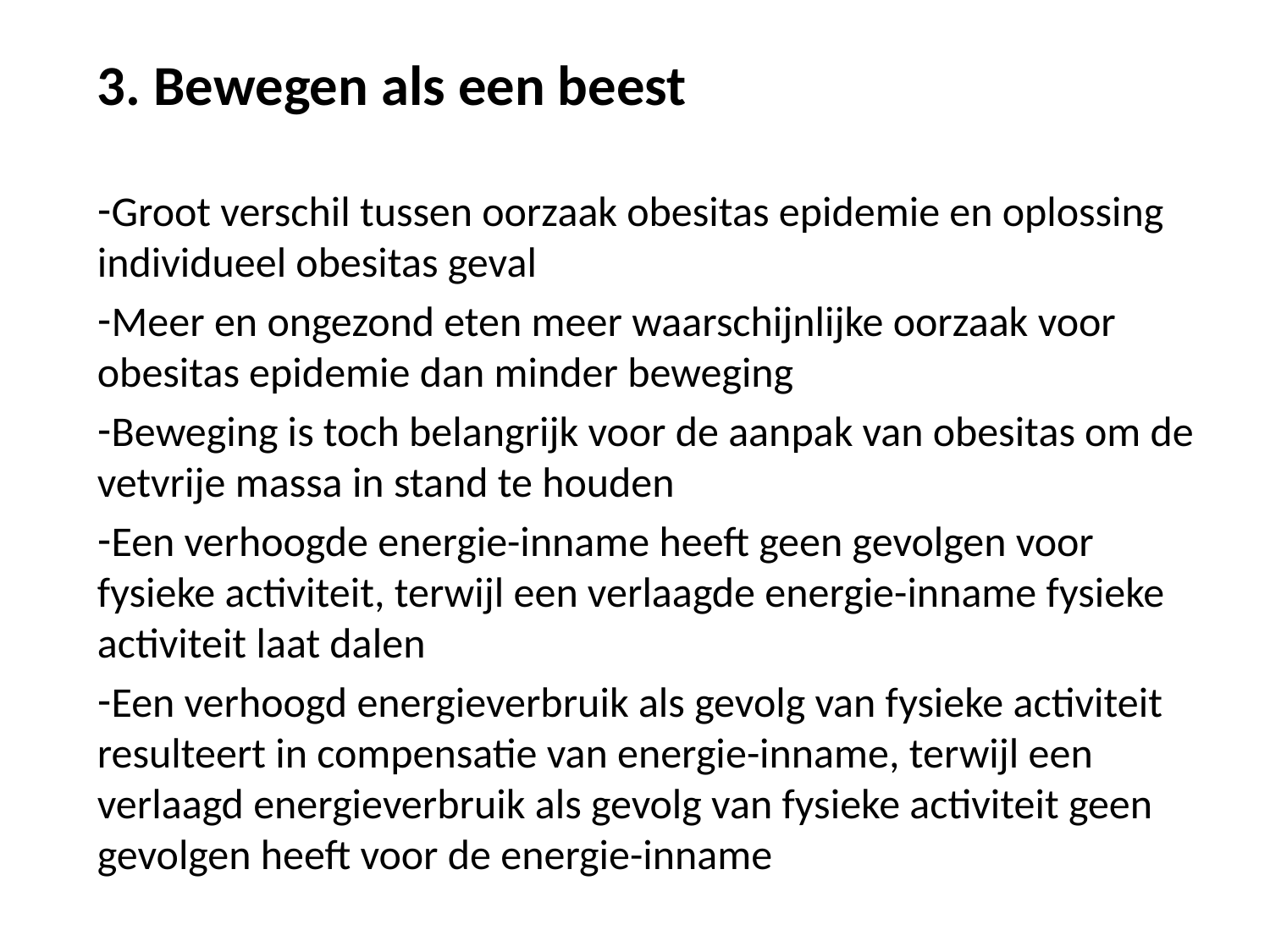

3. Bewegen als een beest

Groot verschil tussen oorzaak obesitas epidemie en oplossing individueel obesitas geval
Meer en ongezond eten meer waarschijnlijke oorzaak voor obesitas epidemie dan minder beweging
Beweging is toch belangrijk voor de aanpak van obesitas om de vetvrije massa in stand te houden
Een verhoogde energie-inname heeft geen gevolgen voor fysieke activiteit, terwijl een verlaagde energie-inname fysieke activiteit laat dalen
Een verhoogd energieverbruik als gevolg van fysieke activiteit resulteert in compensatie van energie-inname, terwijl een verlaagd energieverbruik als gevolg van fysieke activiteit geen gevolgen heeft voor de energie-inname